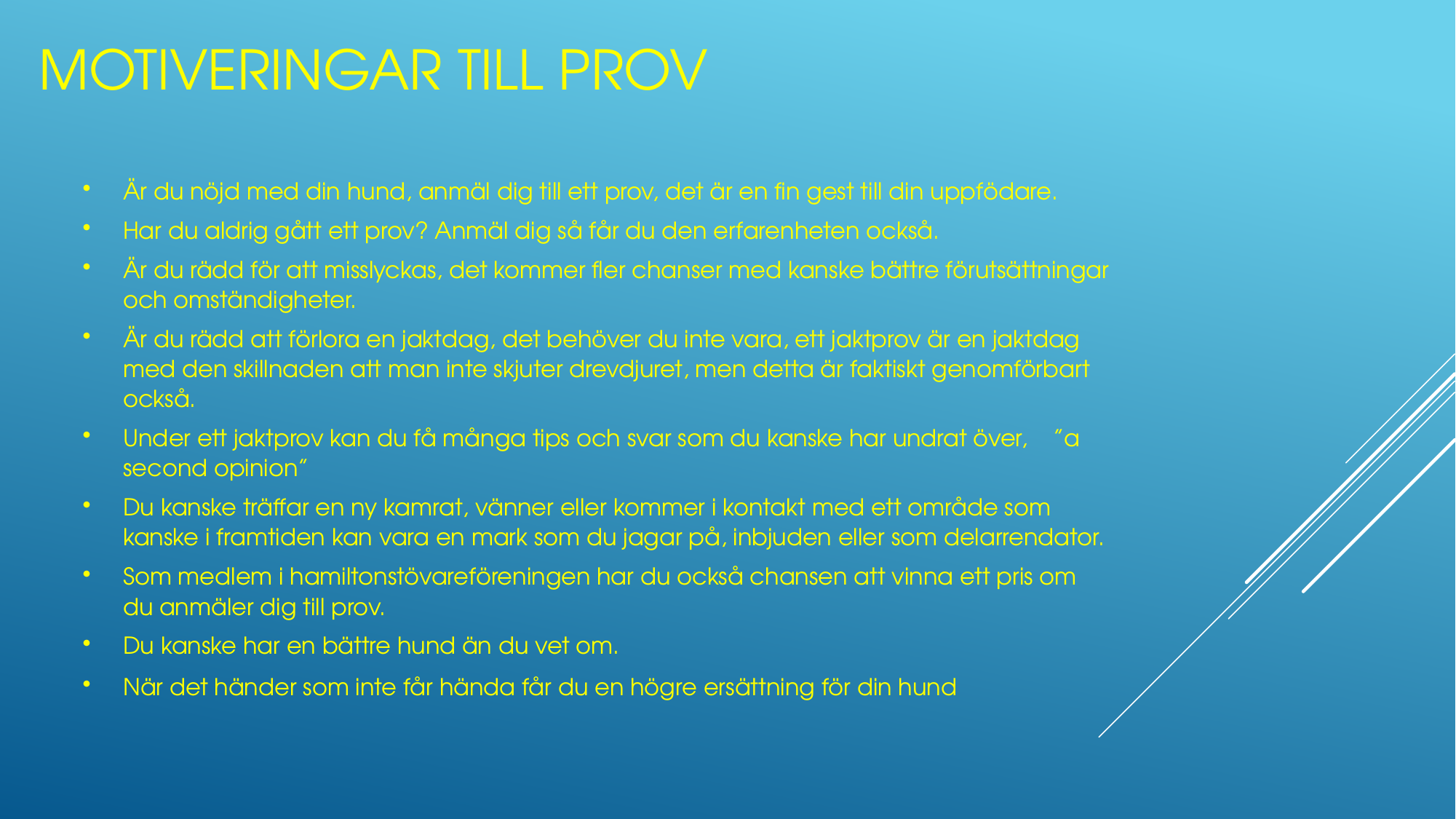

# Motiveringar till prov
Är du nöjd med din hund, anmäl dig till ett prov, det är en fin gest till din uppfödare.
Har du aldrig gått ett prov? Anmäl dig så får du den erfarenheten också.
Är du rädd för att misslyckas, det kommer fler chanser med kanske bättre förutsättningar och omständigheter.
Är du rädd att förlora en jaktdag, det behöver du inte vara, ett jaktprov är en jaktdag med den skillnaden att man inte skjuter drevdjuret, men detta är faktiskt genomförbart också.
Under ett jaktprov kan du få många tips och svar som du kanske har undrat över,    ”a second opinion”
Du kanske träffar en ny kamrat, vänner eller kommer i kontakt med ett område som kanske i framtiden kan vara en mark som du jagar på, inbjuden eller som delarrendator.
Som medlem i hamiltonstövareföreningen har du också chansen att vinna ett pris om du anmäler dig till prov.
Du kanske har en bättre hund än du vet om.
När det händer som inte får hända får du en högre ersättning för din hund